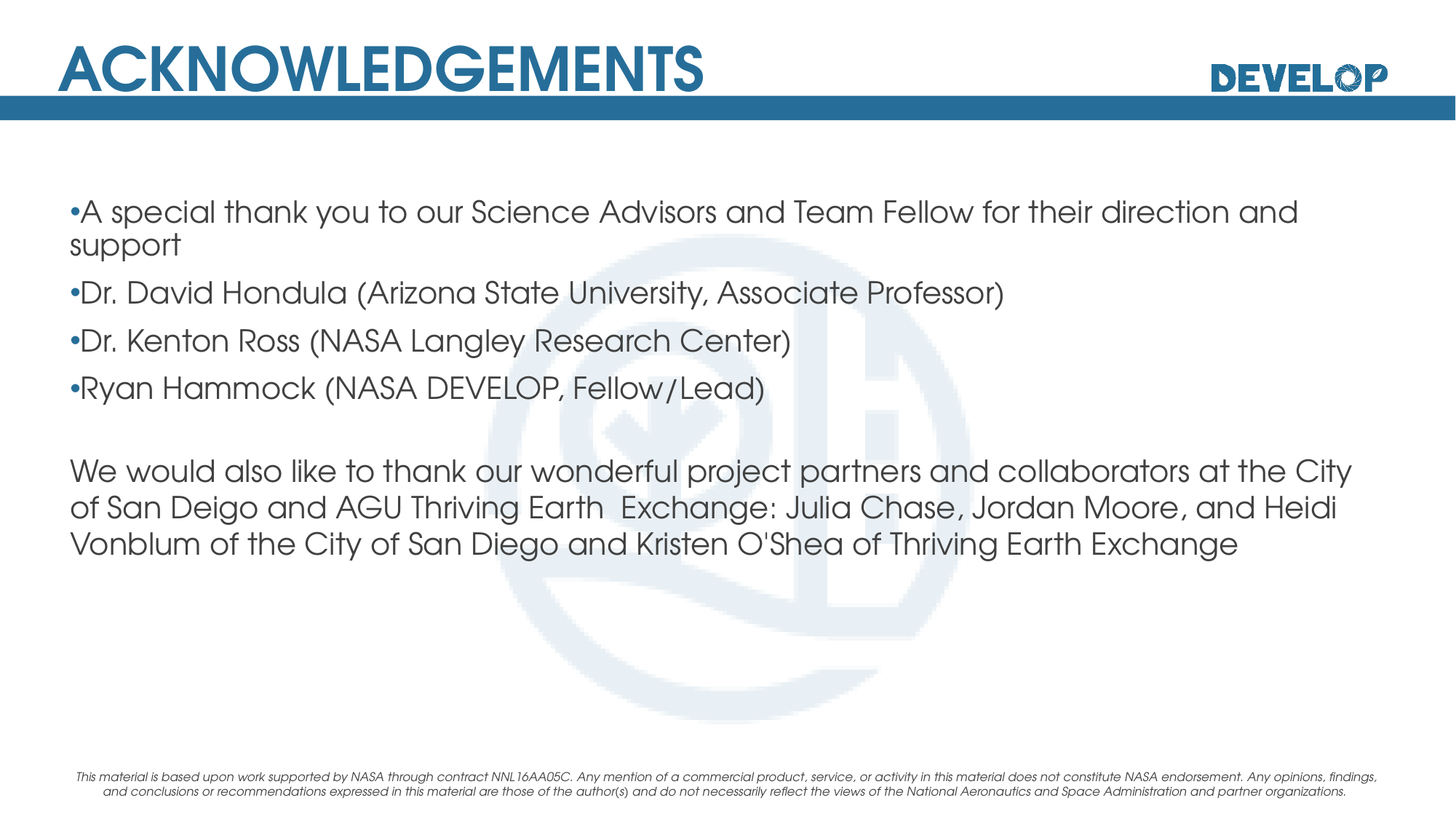

A special thank you to our Science Advisors and Team Fellow for their direction and support
Dr. David Hondula (Arizona State University, Associate Professor)
Dr. Kenton Ross (NASA Langley Research Center)
Ryan Hammock (NASA DEVELOP, Fellow/Lead)

We would also like to thank our wonderful project partners and collaborators at the City of San Deigo and AGU Thriving Earth  Exchange: Julia Chase, Jordan Moore, and Heidi Vonblum of the City of San Diego and Kristen O'Shea of Thriving Earth Exchange